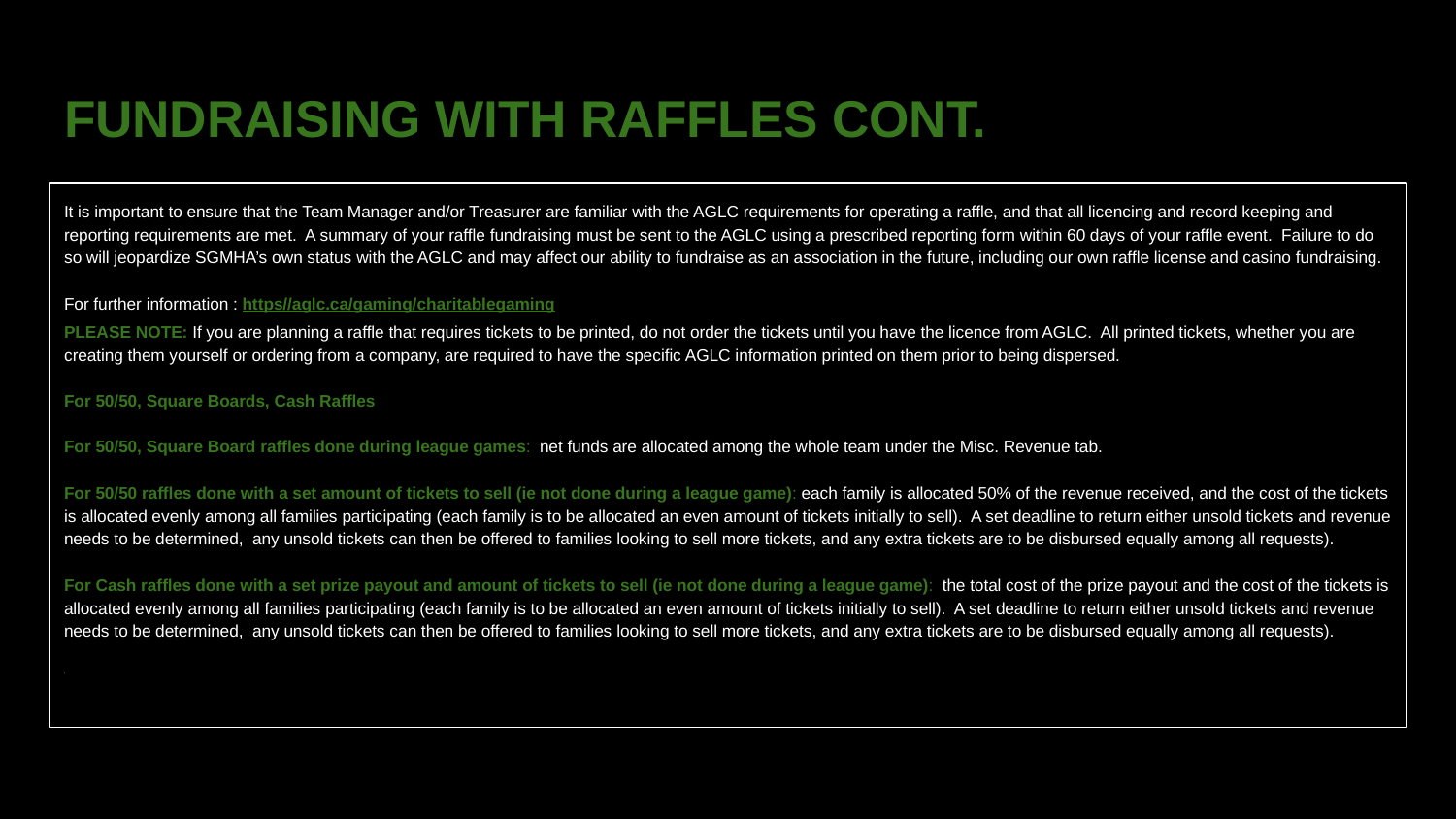

# FUNDRAISING WITH RAFFLES CONT.
It is important to ensure that the Team Manager and/or Treasurer are familiar with the AGLC requirements for operating a raffle, and that all licencing and record keeping and reporting requirements are met.  A summary of your raffle fundraising must be sent to the AGLC using a prescribed reporting form within 60 days of your raffle event.  Failure to do so will jeopardize SGMHA’s own status with the AGLC and may affect our ability to fundraise as an association in the future, including our own raffle license and casino fundraising.

For further information : https//aglc.ca/gaming/charitablegaming
PLEASE NOTE: If you are planning a raffle that requires tickets to be printed, do not order the tickets until you have the licence from AGLC.  All printed tickets, whether you are creating them yourself or ordering from a company, are required to have the specific AGLC information printed on them prior to being dispersed.

For 50/50, Square Boards, Cash Raffles

For 50/50, Square Board raffles done during league games:  net funds are allocated among the whole team under the Misc. Revenue tab.

For 50/50 raffles done with a set amount of tickets to sell (ie not done during a league game): each family is allocated 50% of the revenue received, and the cost of the tickets is allocated evenly among all families participating (each family is to be allocated an even amount of tickets initially to sell).  A set deadline to return either unsold tickets and revenue needs to be determined,  any unsold tickets can then be offered to families looking to sell more tickets, and any extra tickets are to be disbursed equally among all requests).

For Cash raffles done with a set prize payout and amount of tickets to sell (ie not done during a league game):  the total cost of the prize payout and the cost of the tickets is allocated evenly among all families participating (each family is to be allocated an even amount of tickets initially to sell).  A set deadline to return either unsold tickets and revenue needs to be determined,  any unsold tickets can then be offered to families looking to sell more tickets, and any extra tickets are to be disbursed equally among all requests).

I